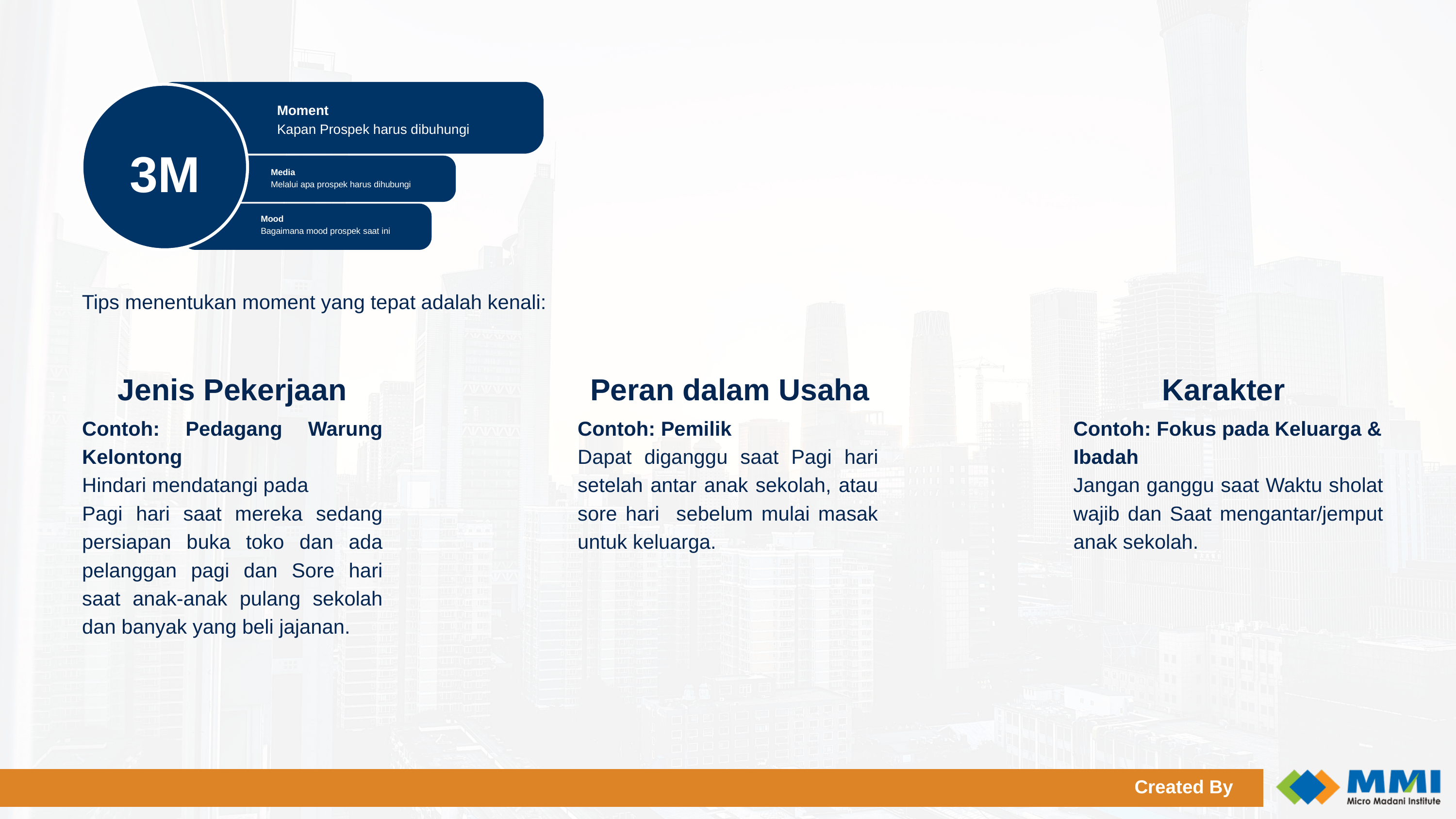

Moment
Kapan Prospek harus dibuhungi

3M

Media
Melalui apa prospek harus dihubungi

Mood
Bagaimana mood prospek saat ini
Tips menentukan moment yang tepat adalah kenali:
Jenis Pekerjaan
Peran dalam Usaha
Karakter
Contoh: Pedagang Warung Kelontong
Hindari mendatangi pada
Pagi hari saat mereka sedang persiapan buka toko dan ada pelanggan pagi dan Sore hari saat anak-anak pulang sekolah dan banyak yang beli jajanan.
Contoh: Pemilik
Dapat diganggu saat Pagi hari setelah antar anak sekolah, atau sore hari  sebelum mulai masak untuk keluarga.
Contoh: Fokus pada Keluarga & Ibadah
Jangan ganggu saat Waktu sholat wajib dan Saat mengantar/jemput anak sekolah.

Created By